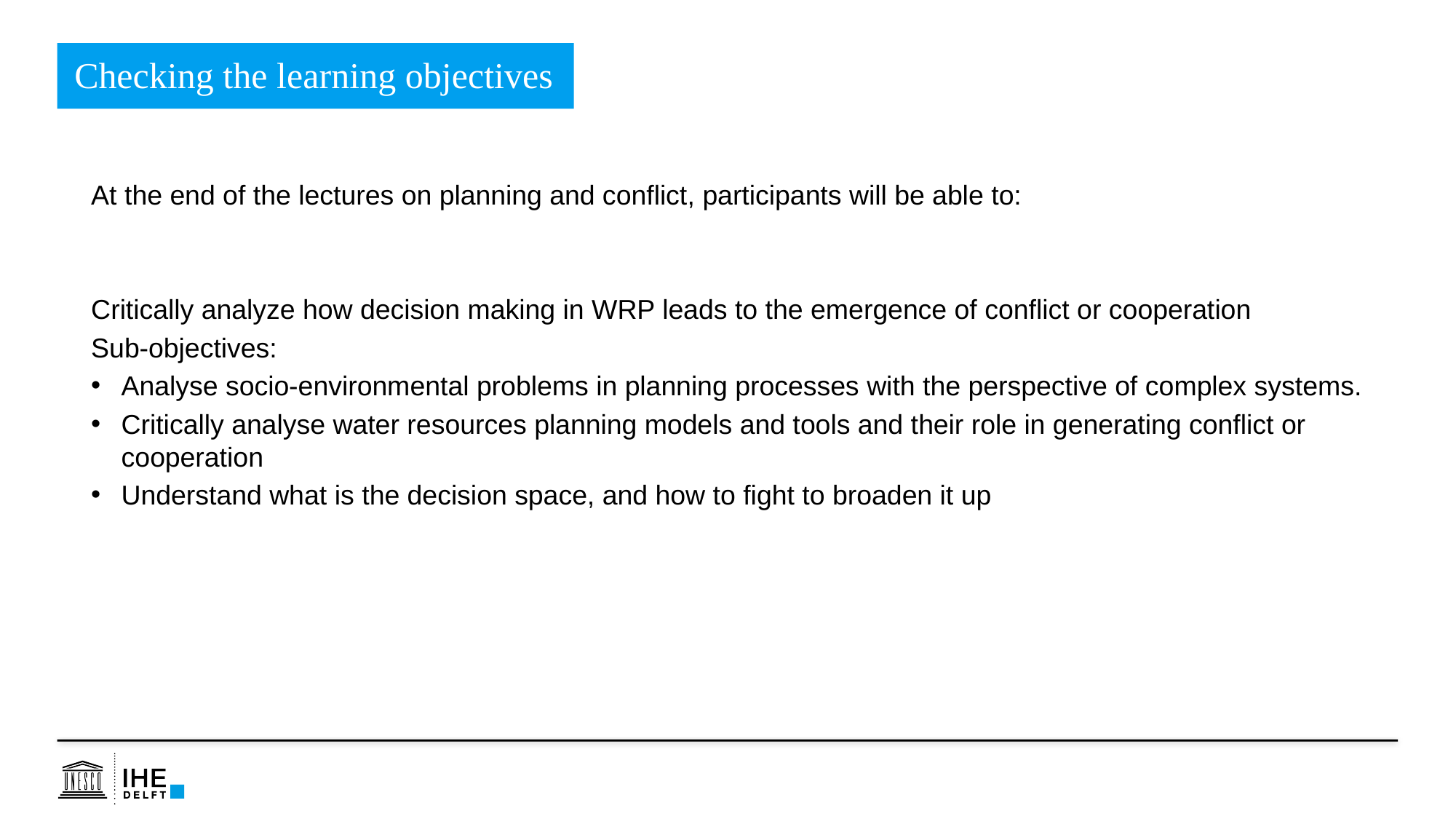

Checking the learning objectives
At the end of the lectures on planning and conflict, participants will be able to:

Critically analyze how decision making in WRP leads to the emergence of conflict or cooperation
Sub-objectives:
Analyse socio-environmental problems in planning processes with the perspective of complex systems.
Critically analyse water resources planning models and tools and their role in generating conflict or cooperation
Understand what is the decision space, and how to fight to broaden it up